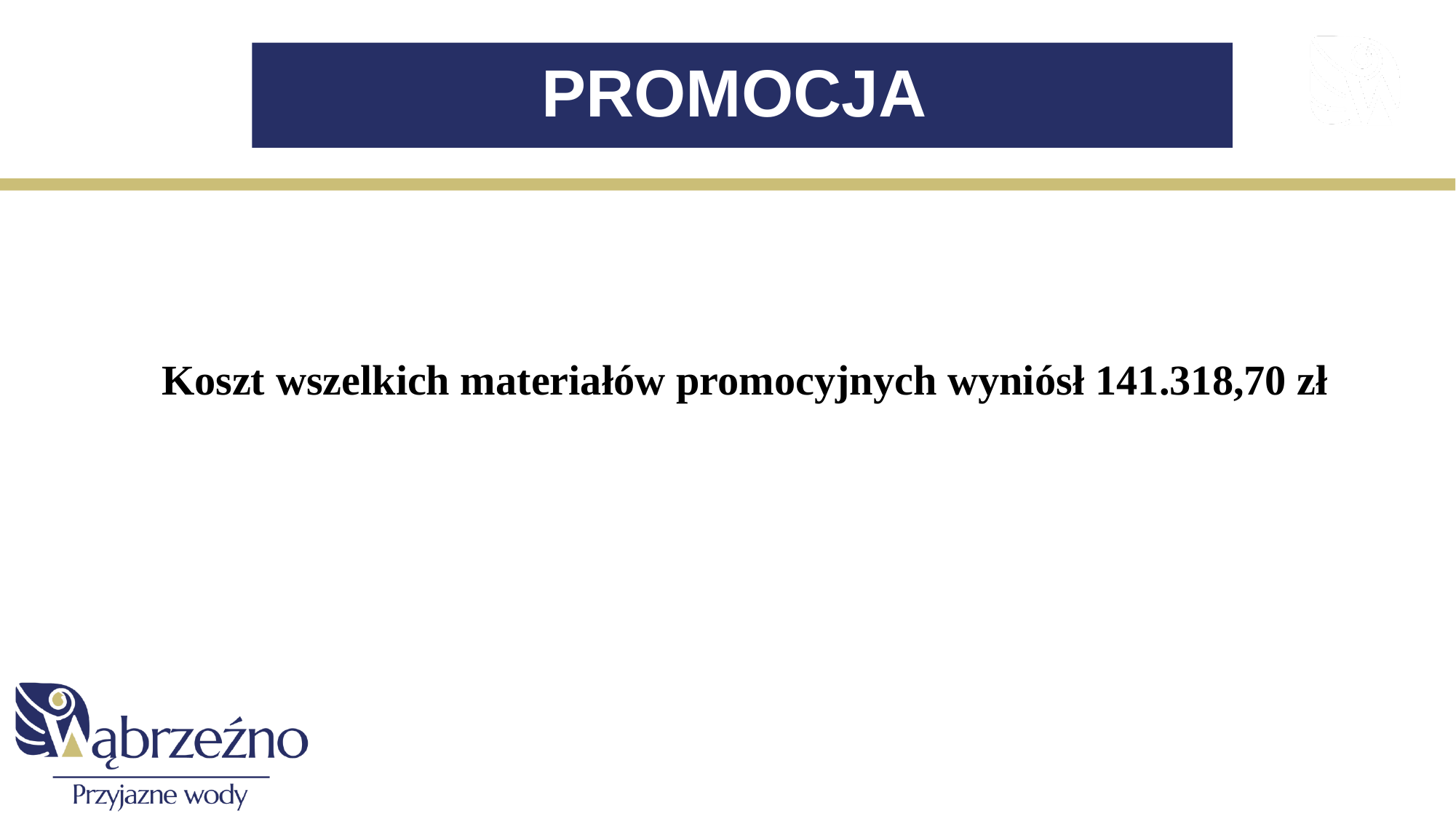

# PROMOCJA
Koszt wszelkich materiałów promocyjnych wyniósł 141.318,70 zł